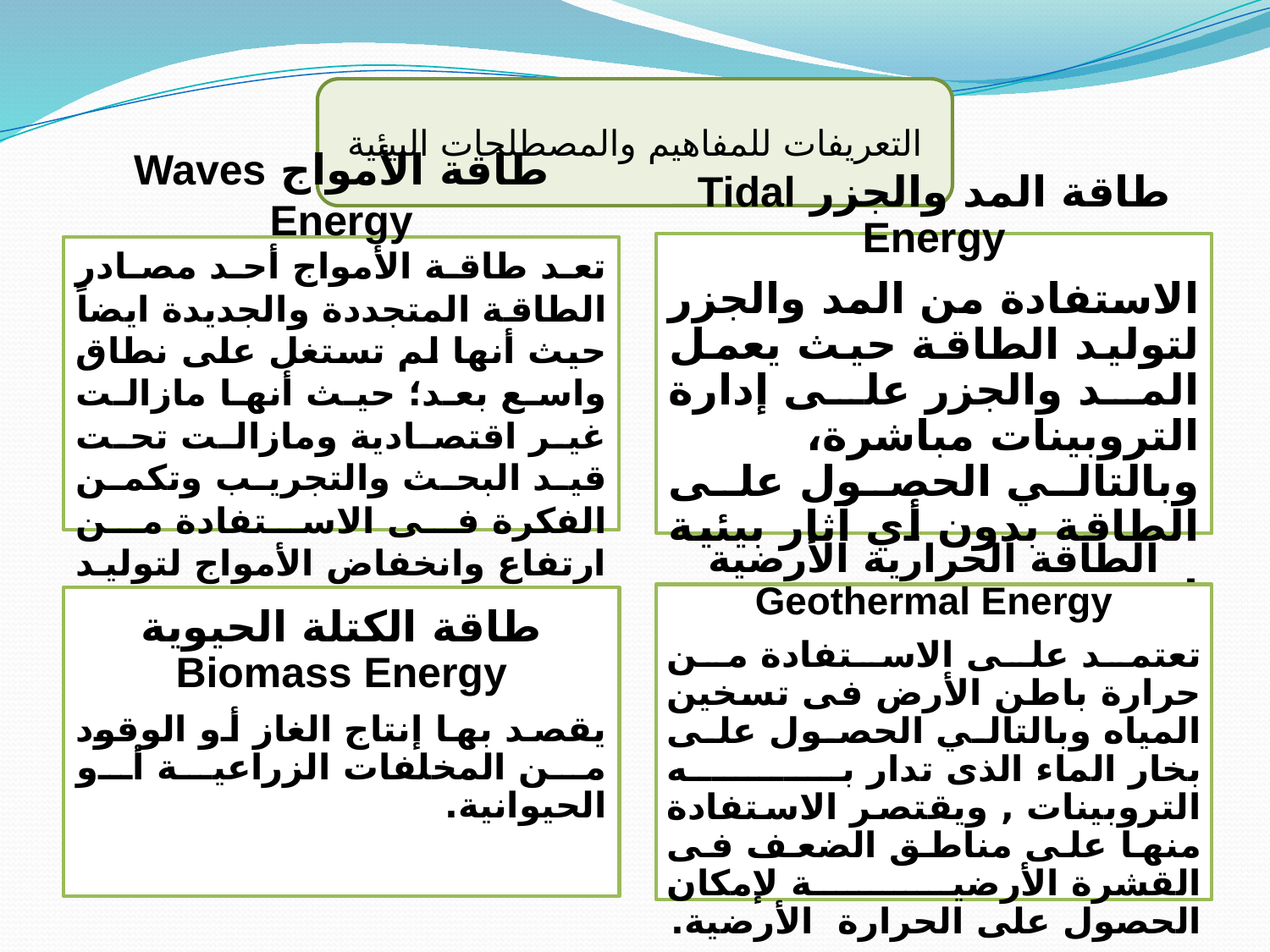

التعريفات للمفاهيم والمصطلحات البيئية

طاقة المد والجزر Tidal Energy
الاستفادة من المد والجزر لتوليد الطاقة حيث يعمل المد والجزر على إدارة التروبينات مباشرة، وبالتالي الحصول على الطاقة بدون أي آثار بيئية .
طاقة الأمواج Waves Energy
تعد طاقة الأمواج أحد مصادر الطاقة المتجددة والجديدة ايضاً حيث أنها لم تستغل على نطاق واسع بعد؛ حيث أنها مازالت غير اقتصادية ومازالت تحت قيد البحث والتجريب وتكمن الفكرة فى الاستفادة من ارتفاع وانخفاض الأمواج لتوليد الطاقة.

الطاقة الحرارية الأرضية Geothermal Energy
تعتمد على الاستفادة من حرارة باطن الأرض فى تسخين المياه وبالتالي الحصول على بخار الماء الذى تدار به التروبينات , ويقتصر الاستفادة منها على مناطق الضعف فى القشرة الأرضية لإمكان الحصول على الحرارة  الأرضية.

طاقة الكتلة الحيوية Biomass Energy
يقصد بها إنتاج الغاز أو الوقود من المخلفات الزراعية أو الحيوانية.